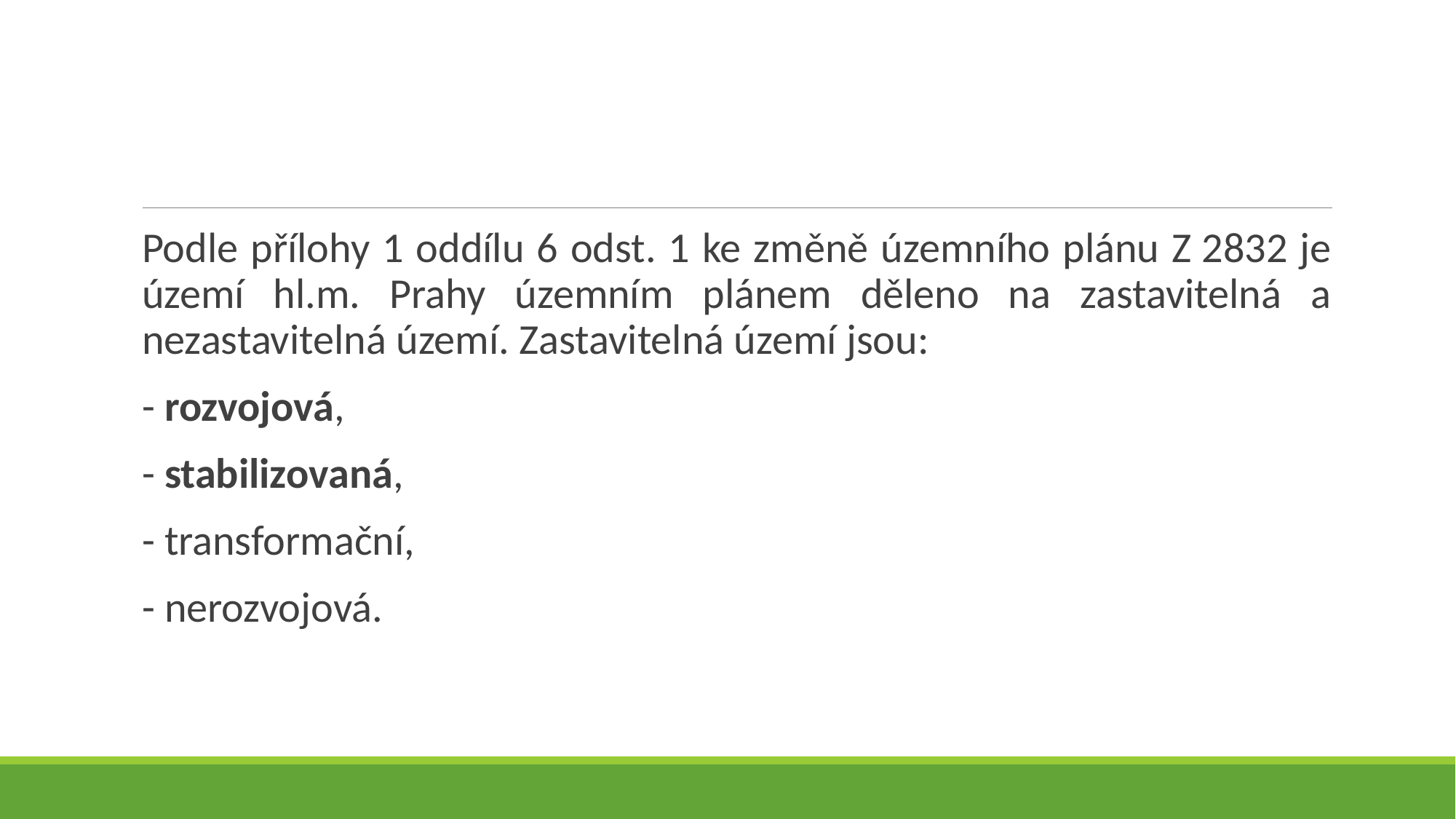

#
Podle přílohy 1 oddílu 6 odst. 1 ke změně územního plánu Z 2832 je území hl.m. Prahy územním plánem děleno na zastavitelná a nezastavitelná území. Zastavitelná území jsou:
- rozvojová,
- stabilizovaná,
- transformační,
- nerozvojová.